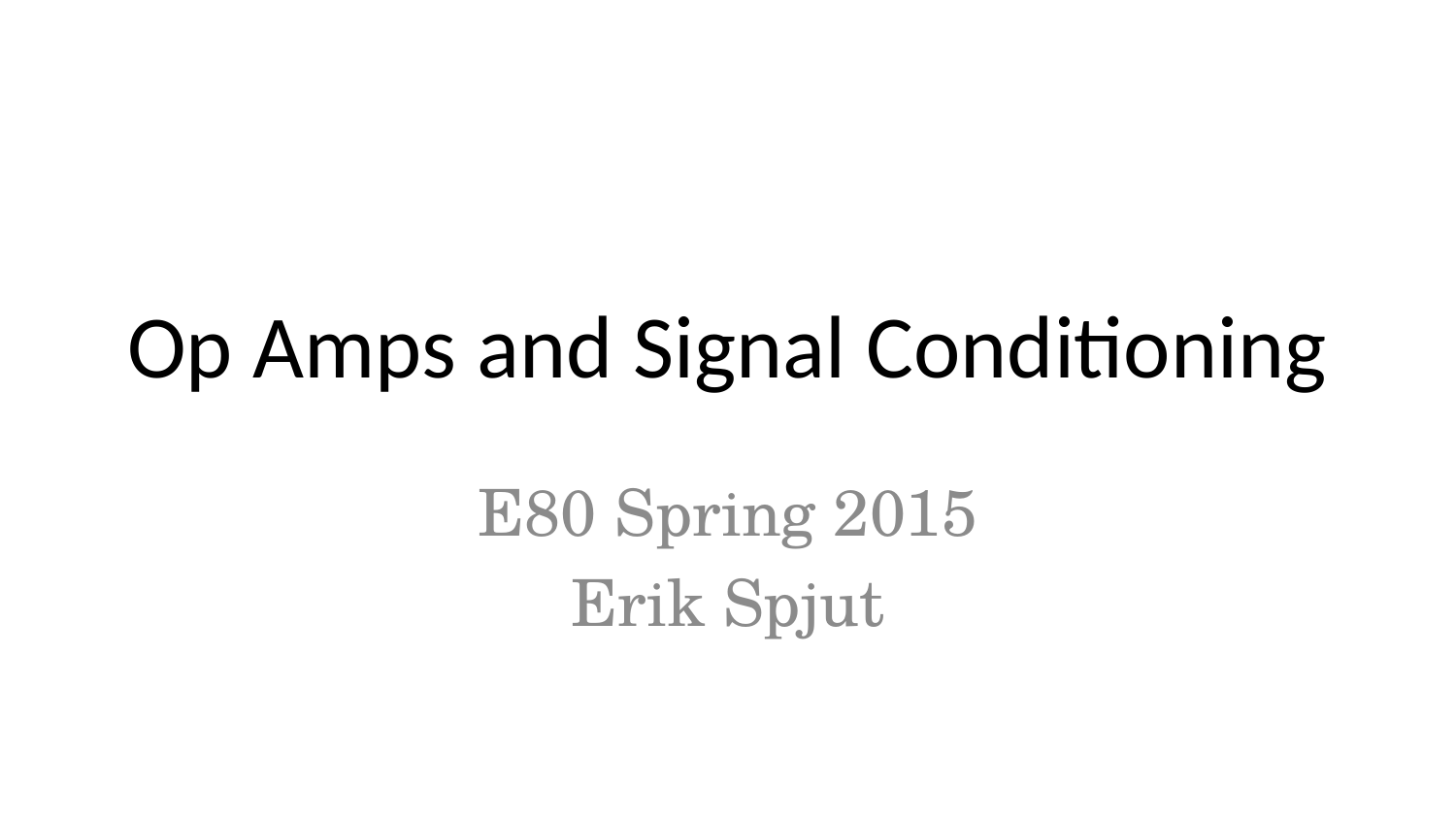

# Op Amps and Signal Conditioning
E80 Spring 2015
Erik Spjut